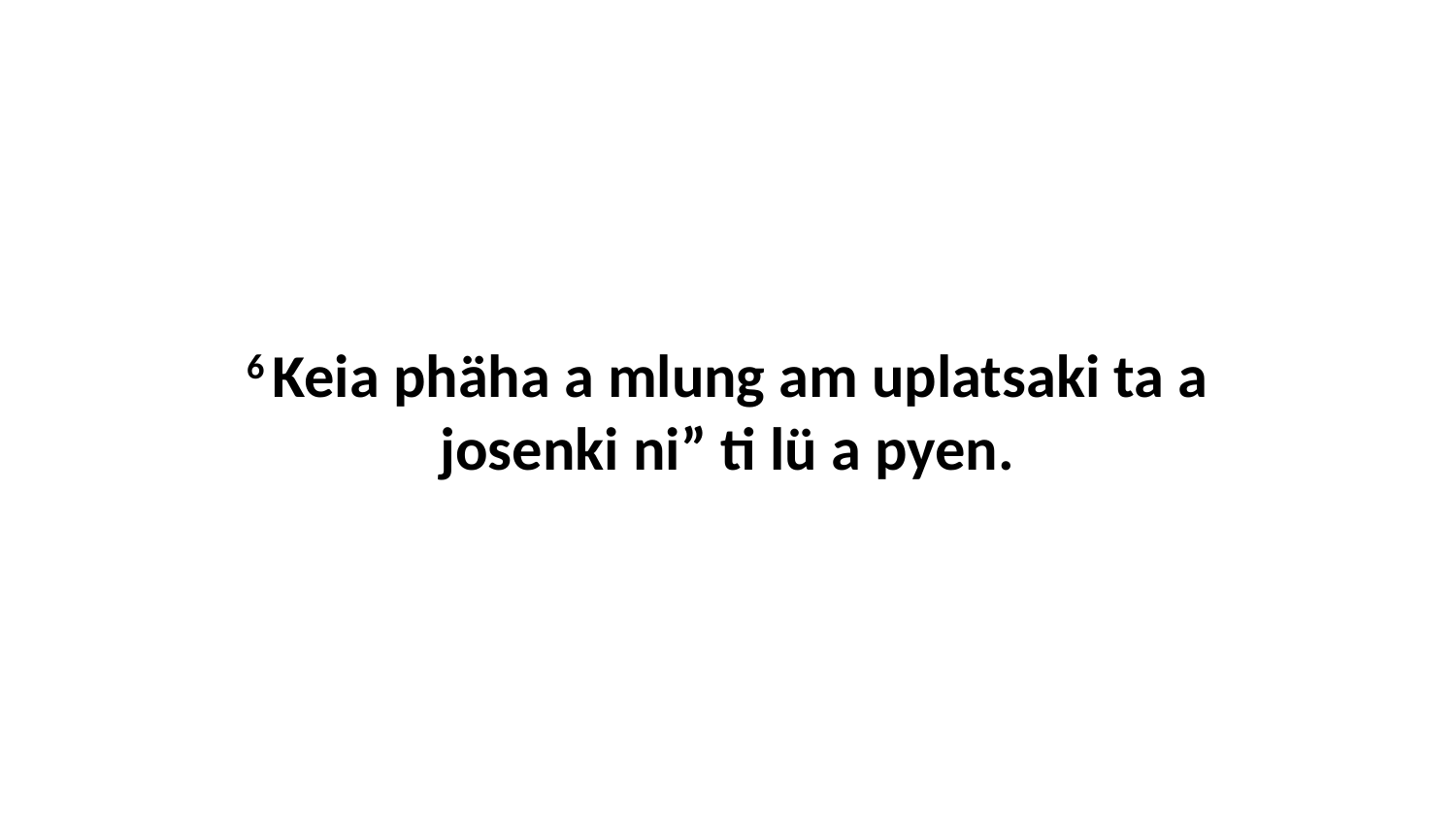

6 Keia phäha a mlung am uplatsaki ta a josenki ni” ti lü a pyen.